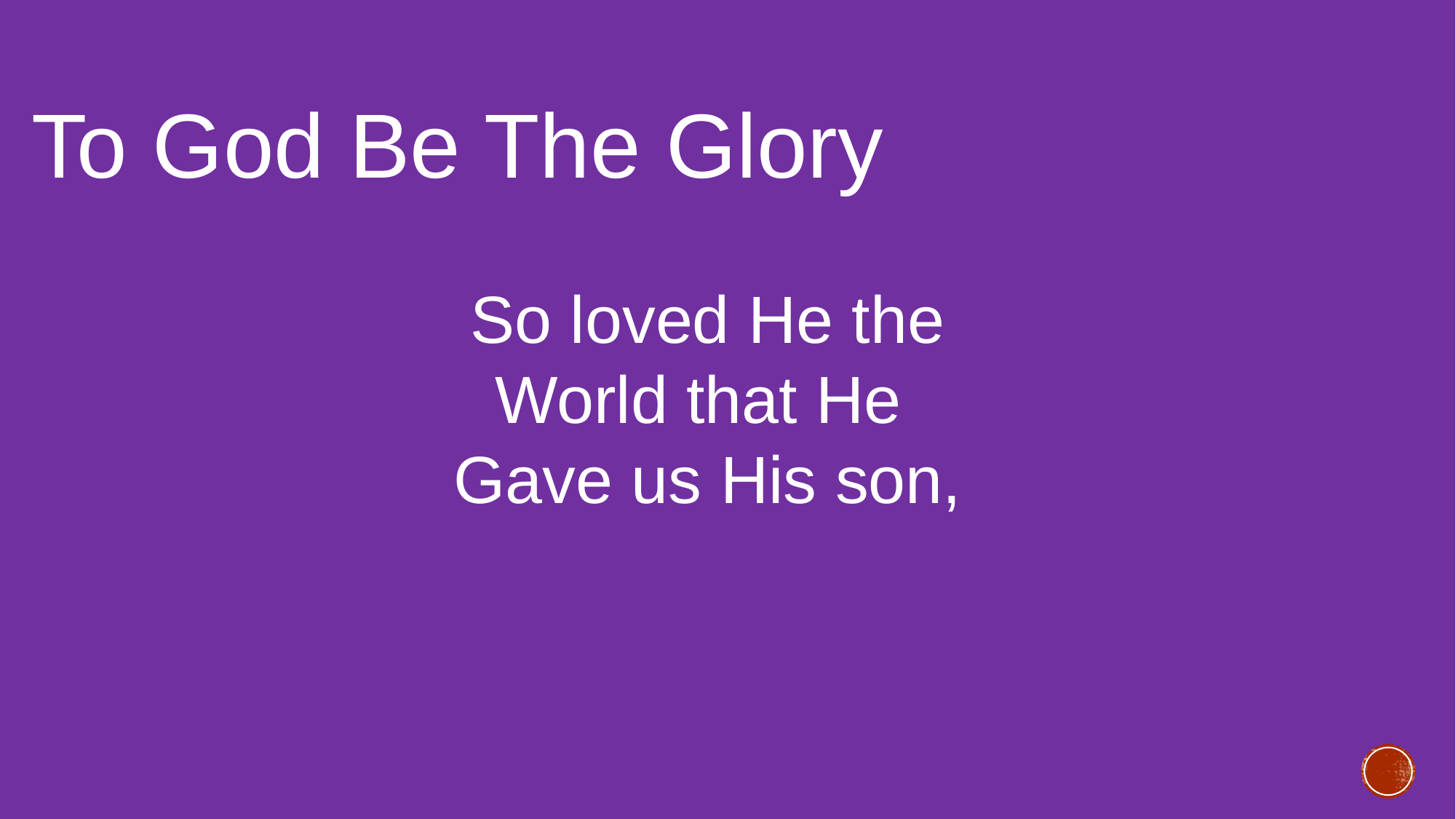

To God Be The Glory

So loved He the
World that He
Gave us His son,